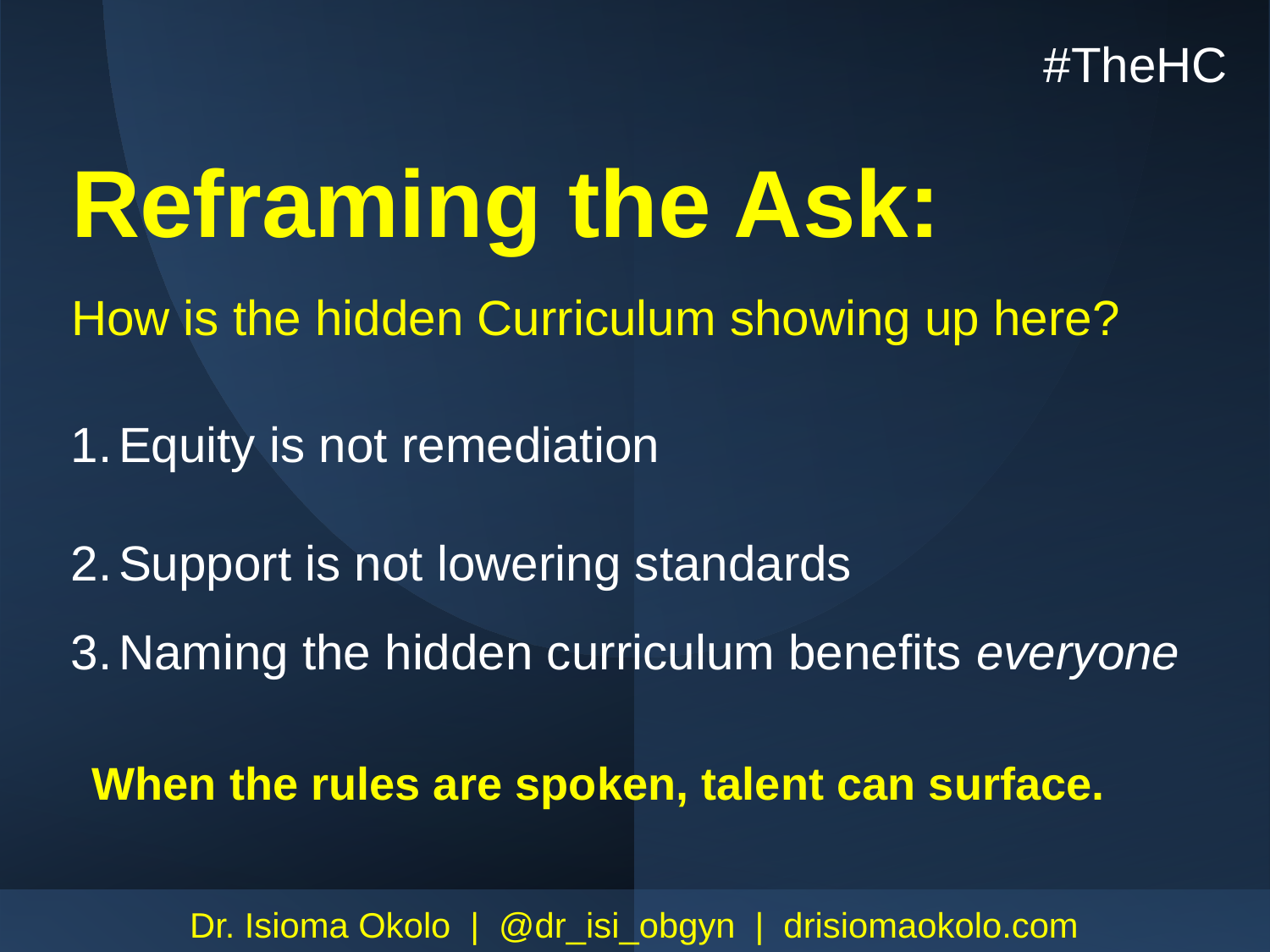

#TheHC
# Reframing the Ask: How is the hidden Curriculum showing up here?
Equity is not remediation
Support is not lowering standards
Naming the hidden curriculum benefits everyone
When the rules are spoken, talent can surface.

Dr. Isioma Okolo  |  @dr_isi_obgyn  |  drisiomaokolo.com